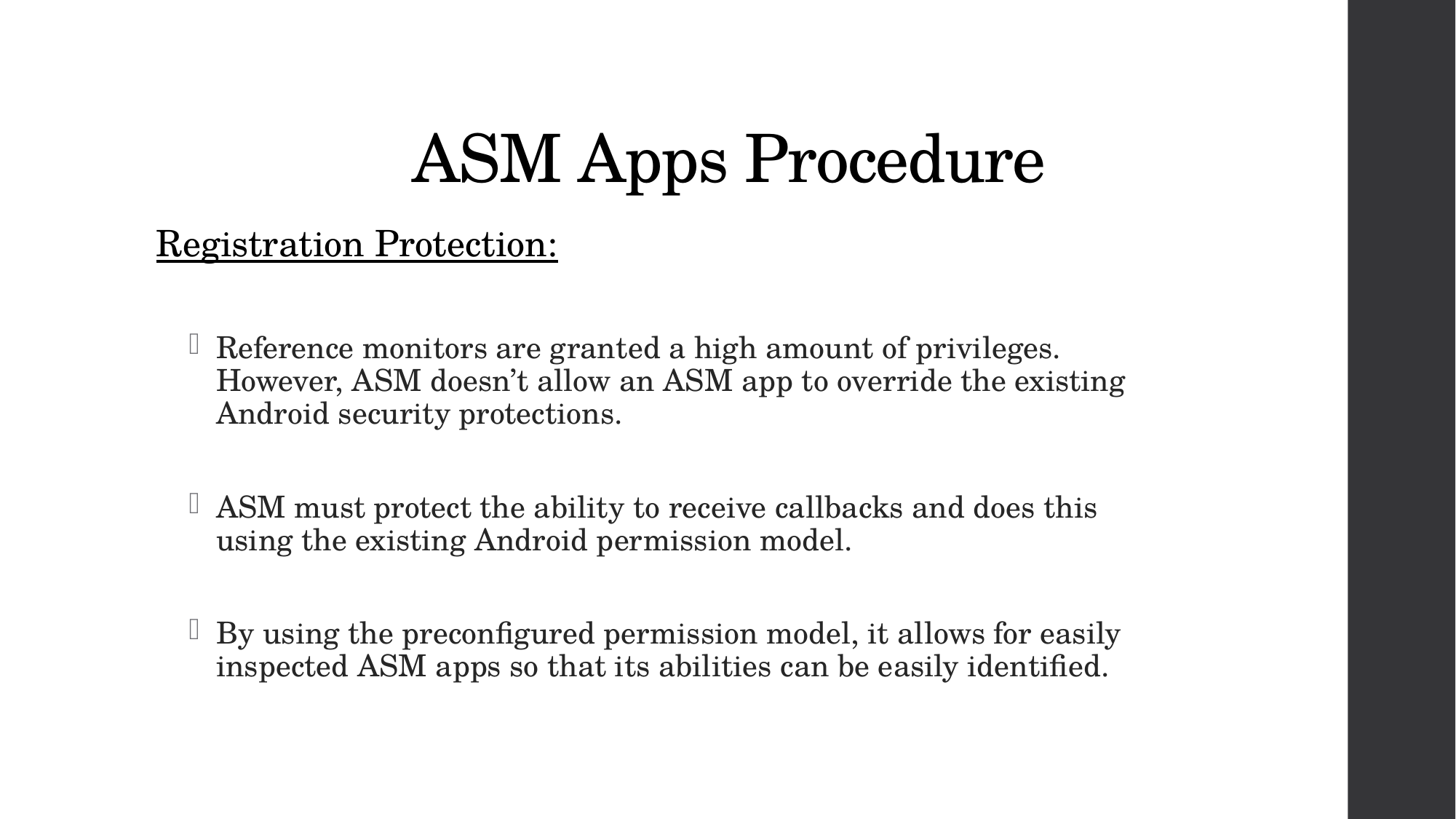

# ASM Apps Procedure
Registration Protection:

Reference monitors are granted a high amount of privileges. However, ASM doesn’t allow an ASM app to override the existing Android security protections.

ASM must protect the ability to receive callbacks and does this using the existing Android permission model.

By using the preconfigured permission model, it allows for easily inspected ASM apps so that its abilities can be easily identified.